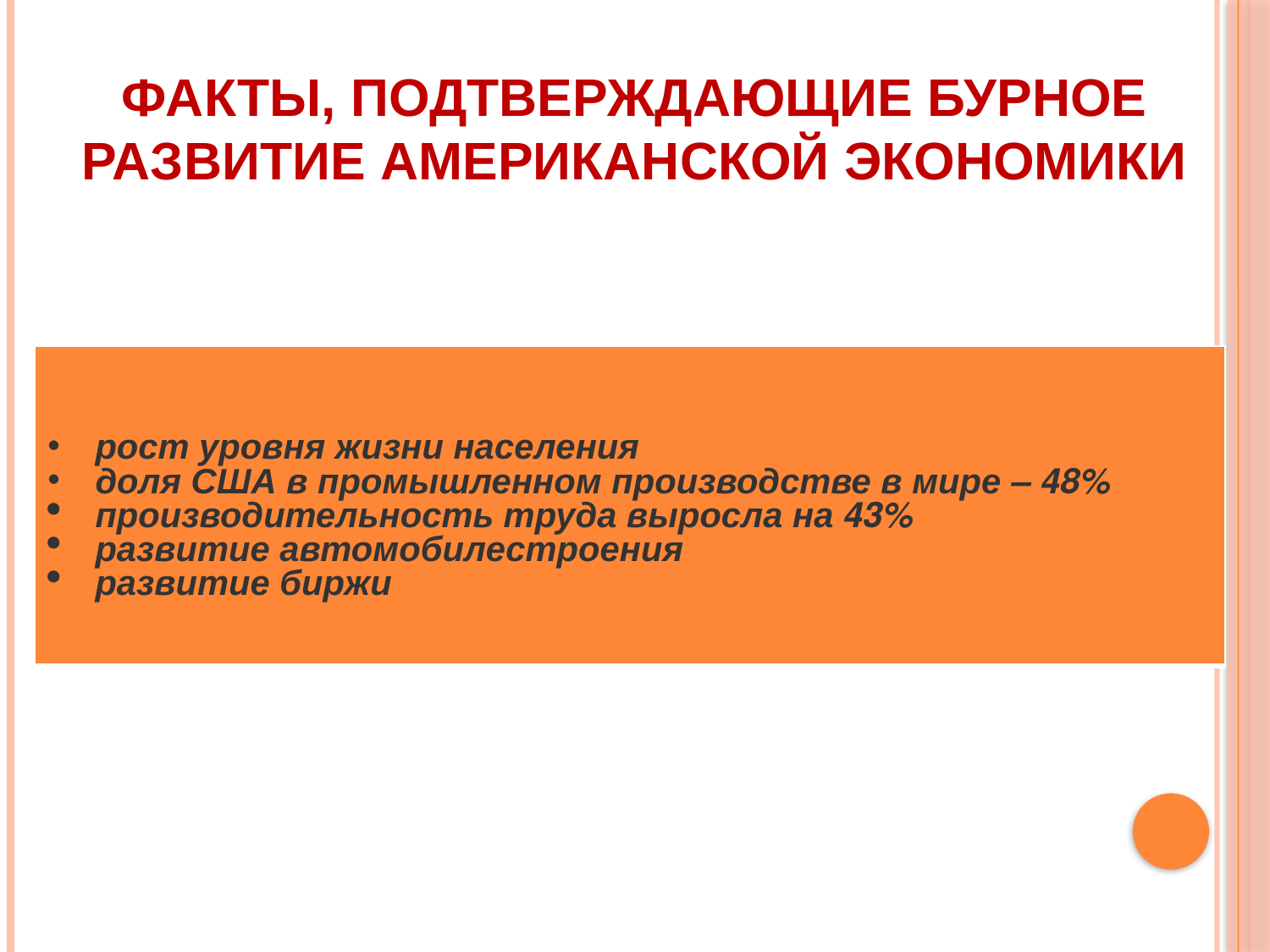

# Факты, подтверждающие бурное развитие американской экономики
| рост уровня жизни населения доля США в промышленном производстве в мире – 48% производительность труда выросла на 43% развитие автомобилестроения развитие биржи |
| --- |